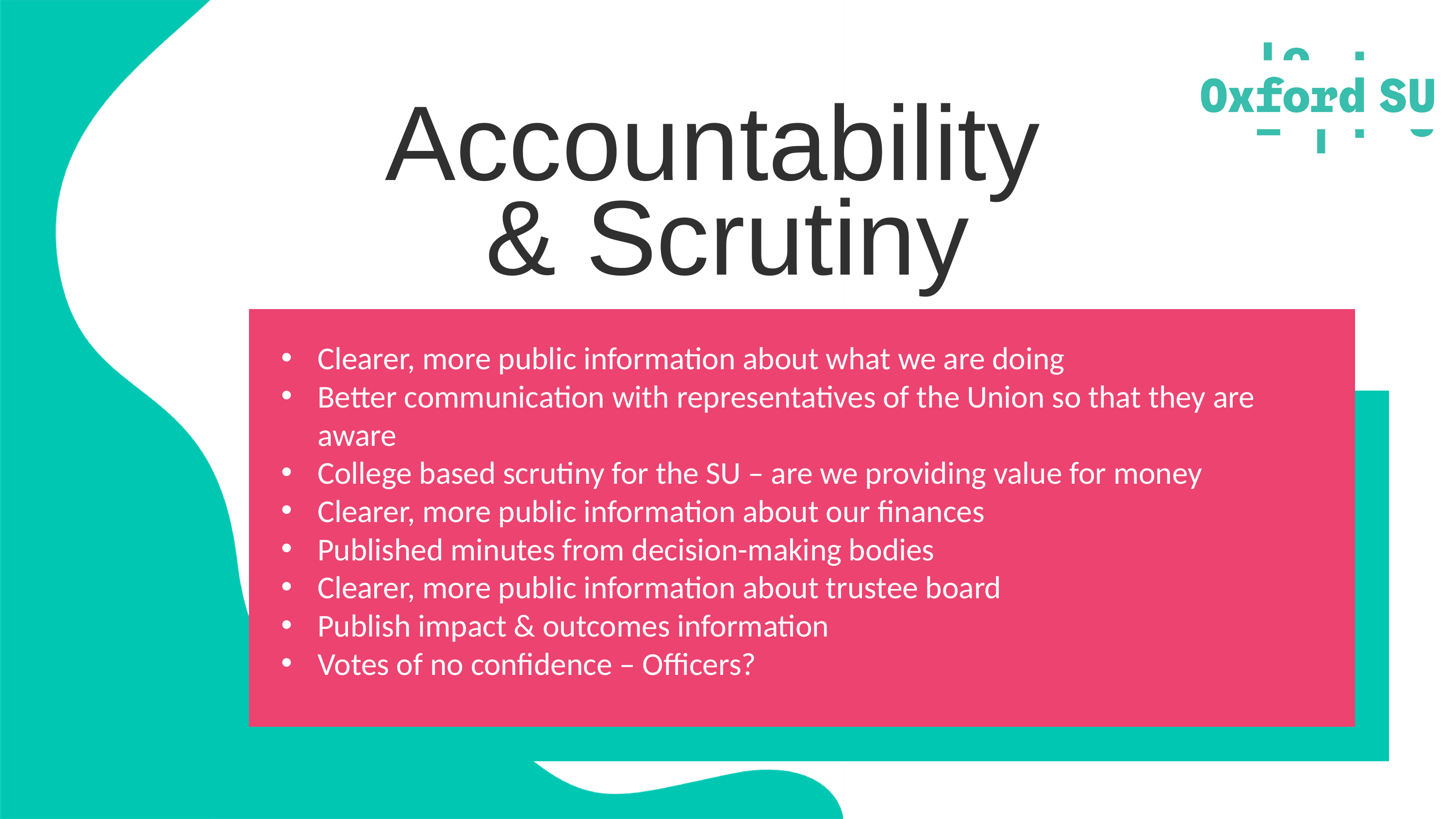

Accountability
& Scrutiny

Clearer, more public information about what we are doing
Better communication with representatives of the Union so that they are aware
College based scrutiny for the SU – are we providing value for money
Clearer, more public information about our finances
Published minutes from decision-making bodies
Clearer, more public information about trustee board
Publish impact & outcomes information
Votes of no confidence – Officers?